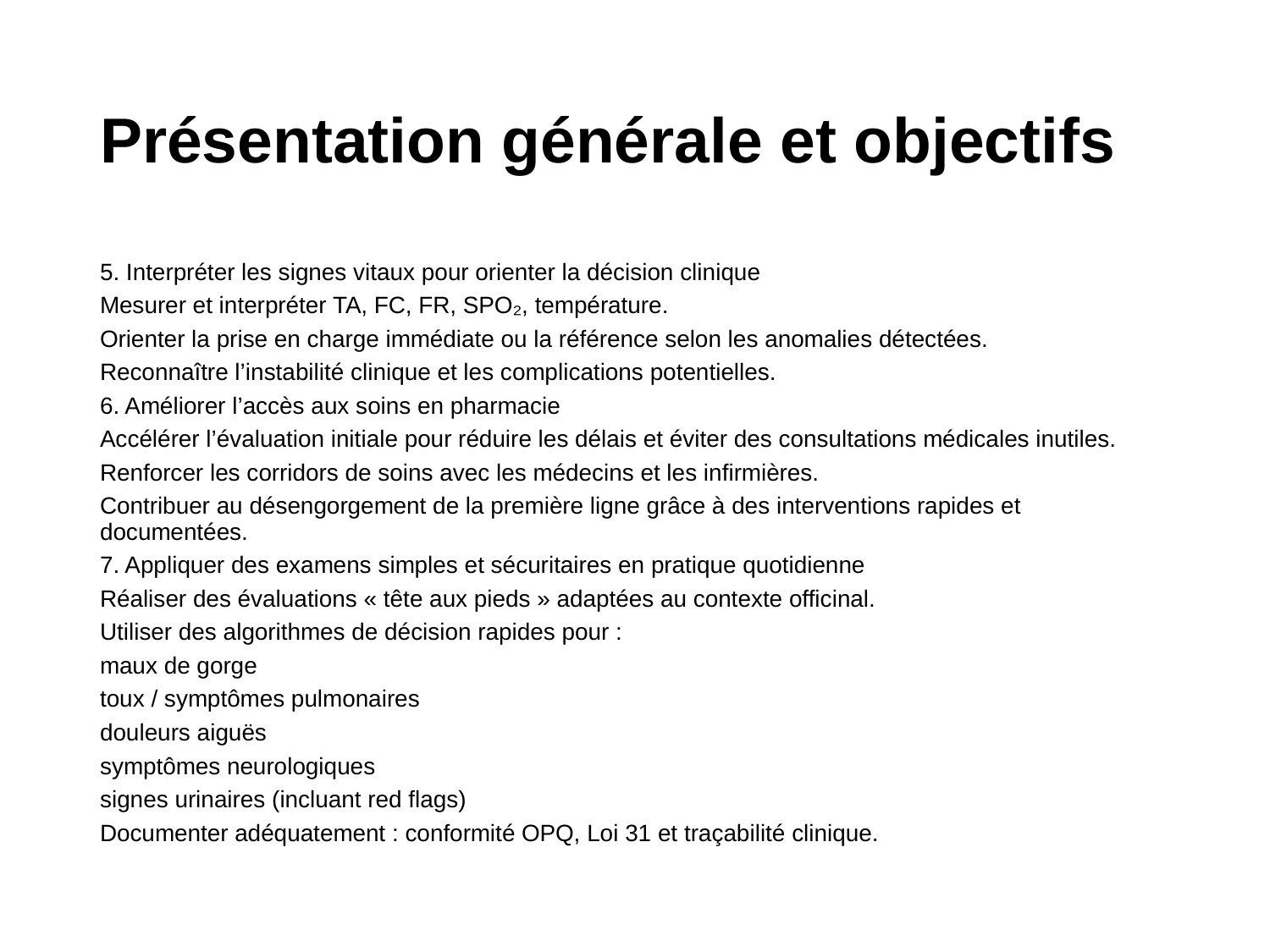

# Présentation générale et objectifs
5. Interpréter les signes vitaux pour orienter la décision clinique
Mesurer et interpréter TA, FC, FR, SPO₂, température.
Orienter la prise en charge immédiate ou la référence selon les anomalies détectées.
Reconnaître l’instabilité clinique et les complications potentielles.
6. Améliorer l’accès aux soins en pharmacie
Accélérer l’évaluation initiale pour réduire les délais et éviter des consultations médicales inutiles.
Renforcer les corridors de soins avec les médecins et les infirmières.
Contribuer au désengorgement de la première ligne grâce à des interventions rapides et documentées.
7. Appliquer des examens simples et sécuritaires en pratique quotidienne
Réaliser des évaluations « tête aux pieds » adaptées au contexte officinal.
Utiliser des algorithmes de décision rapides pour :
maux de gorge
toux / symptômes pulmonaires
douleurs aiguës
symptômes neurologiques
signes urinaires (incluant red flags)
Documenter adéquatement : conformité OPQ, Loi 31 et traçabilité clinique.